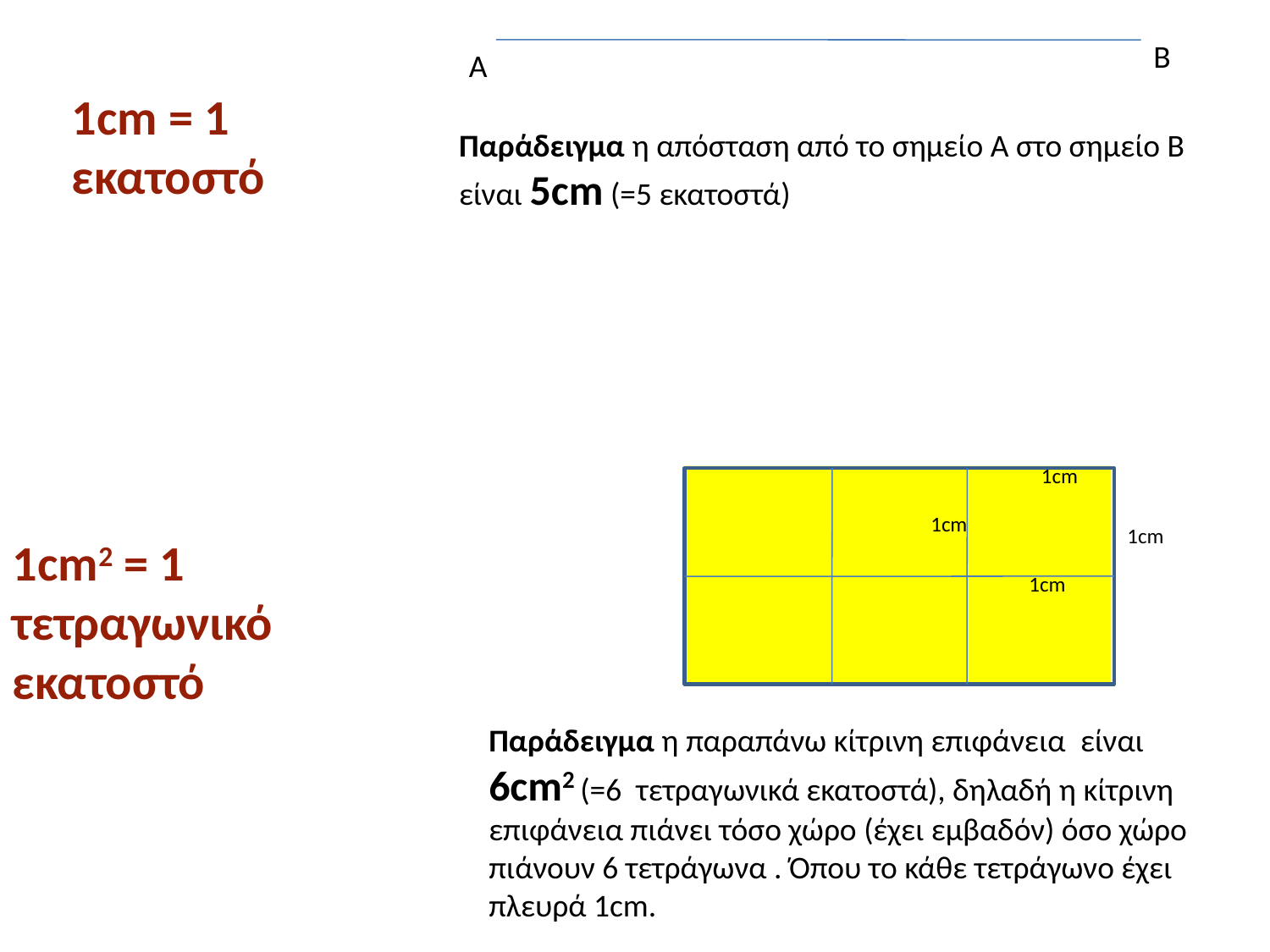

Β
Α
1cm = 1 εκατοστό
Παράδειγμα η απόσταση από το σημείο Α στο σημείο Β είναι 5cm (=5 εκατοστά)
1cm

1cm
1cm
1cm

1cm2 = 1 τετραγωνικό εκατοστό
Παράδειγμα η παραπάνω κίτρινη επιφάνεια  είναι 6cm2 (=6  τετραγωνικά εκατοστά), δηλαδή η κίτρινη επιφάνεια πιάνει τόσο χώρο (έχει εμβαδόν) όσο χώρο πιάνουν 6 τετράγωνα . Όπου το κάθε τετράγωνο έχει πλευρά 1cm.